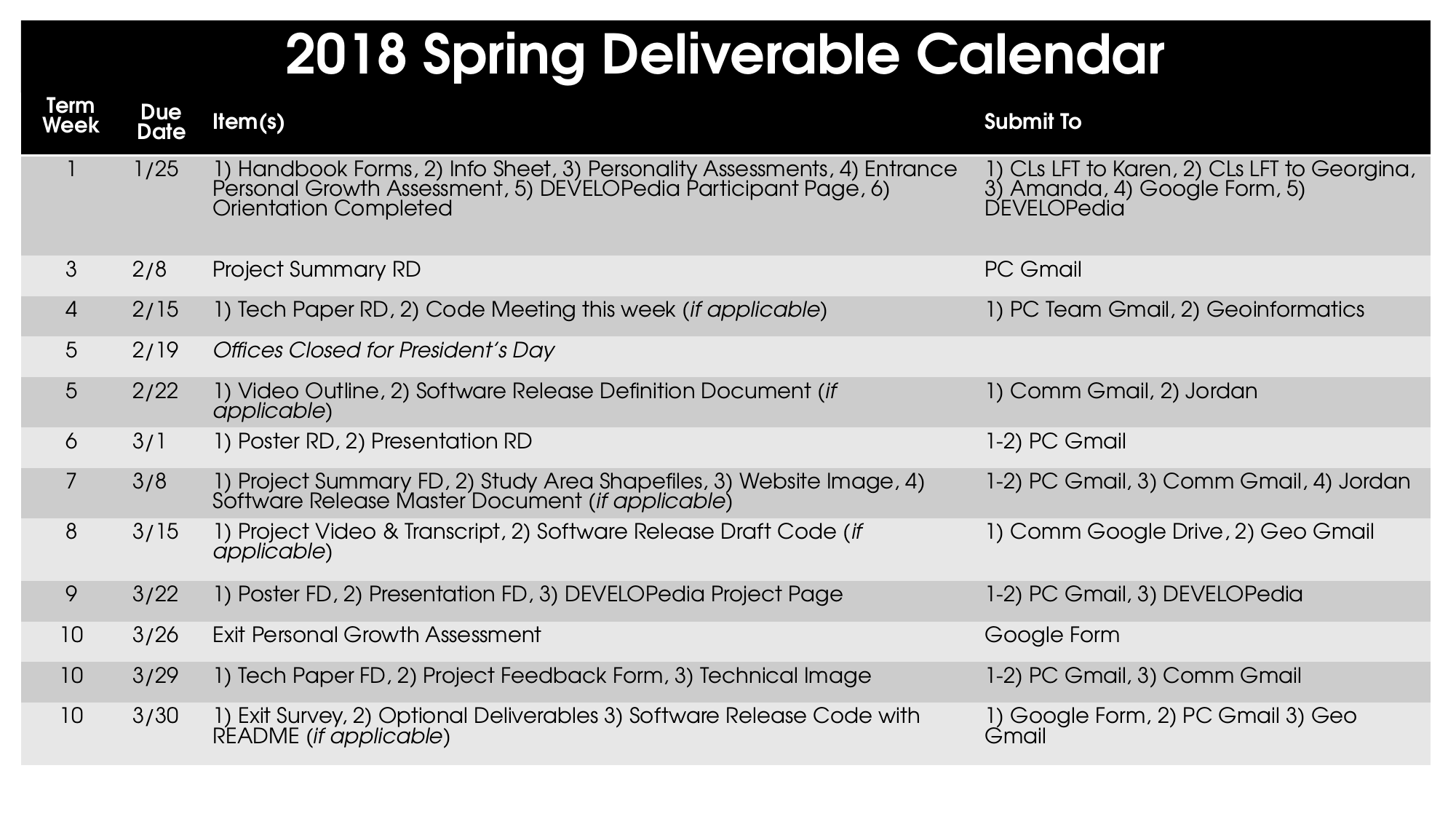

# 2018 Spring Deliverable Calendar
| Term Week | Due Date | Item(s) | Submit To |
| --- | --- | --- | --- |
| 1 | 1/25 | 1) Handbook Forms, 2) Info Sheet, 3) Personality Assessments, 4) Entrance Personal Growth Assessment, 5) DEVELOPedia Participant Page, 6) Orientation Completed | 1) CLs LFT to Karen, 2) CLs LFT to Georgina, 3) Amanda, 4) Google Form, 5) DEVELOPedia |
| 3 | 2/8 | Project Summary RD | PC Gmail |
| 4 | 2/15 | 1) Tech Paper RD, 2) Code Meeting this week (if applicable) | 1) PC Team Gmail, 2) Geoinformatics |
| 5 | 2/19 | Offices Closed for President’s Day |  |
| 5 | 2/22 | 1) Video Outline, 2) Software Release Definition Document (if applicable) | 1) Comm Gmail, 2) Jordan |
| 6 | 3/1 | 1) Poster RD, 2) Presentation RD | 1-2) PC Gmail |
| 7 | 3/8 | 1) Project Summary FD, 2) Study Area Shapefiles, 3) Website Image, 4) Software Release Master Document (if applicable) | 1-2) PC Gmail, 3) Comm Gmail, 4) Jordan |
| 8 | 3/15 | 1) Project Video & Transcript, 2) Software Release Draft Code (if applicable) | 1) Comm Google Drive, 2) Geo Gmail |
| 9 | 3/22 | 1) Poster FD, 2) Presentation FD, 3) DEVELOPedia Project Page | 1-2) PC Gmail, 3) DEVELOPedia |
| 10 | 3/26 | Exit Personal Growth Assessment | Google Form |
| 10 | 3/29 | 1) Tech Paper FD, 2) Project Feedback Form, 3) Technical Image | 1-2) PC Gmail, 3) Comm Gmail |
| 10 | 3/30 | 1) Exit Survey, 2) Optional Deliverables 3) Software Release Code with README (if applicable) | 1) Google Form, 2) PC Gmail 3) Geo Gmail |